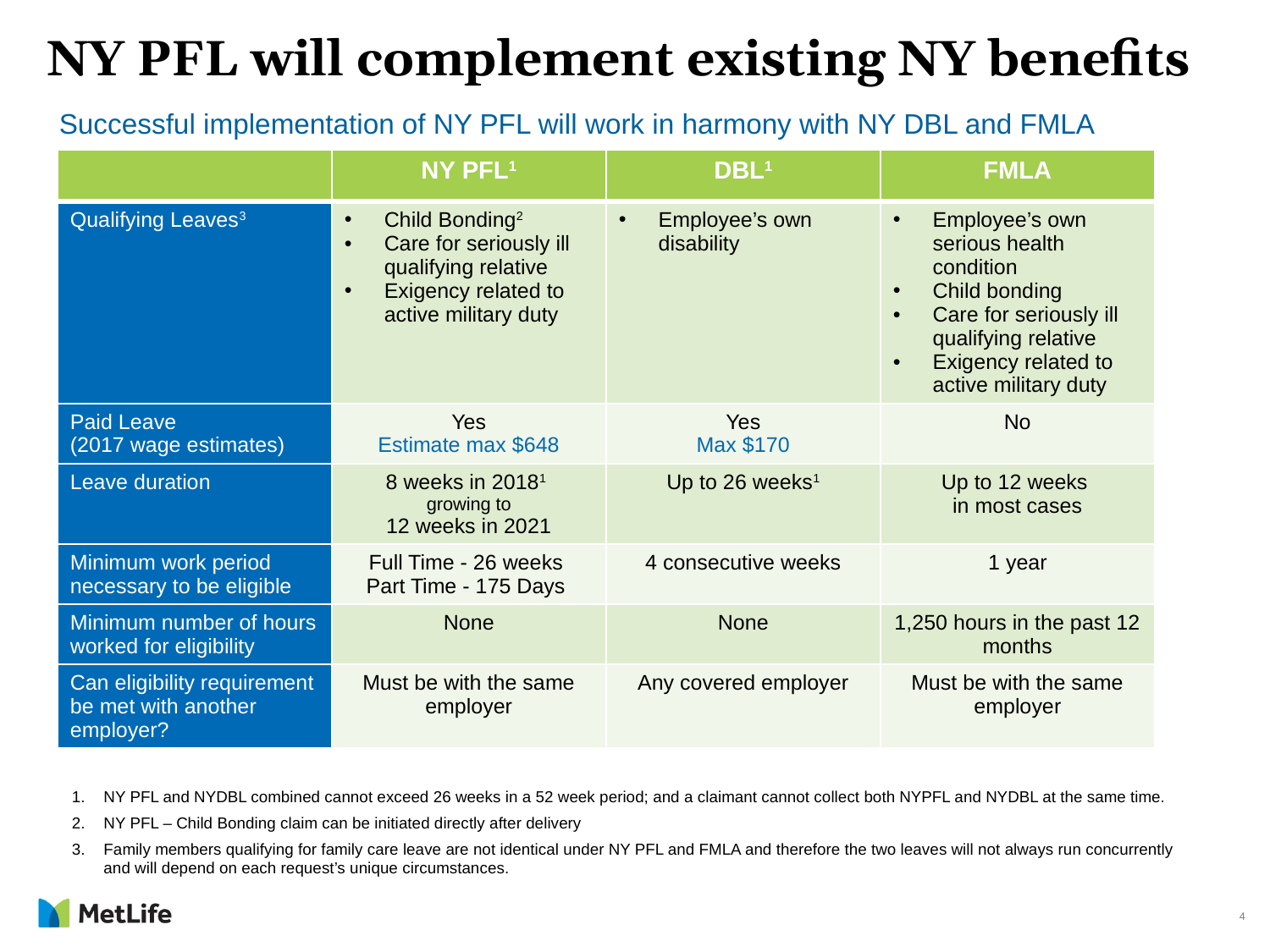

# NY PFL will complement existing NY benefits
Successful implementation of NY PFL will work in harmony with NY DBL and FMLA
|  | NY PFL1 | DBL1 | FMLA |
| --- | --- | --- | --- |
| Qualifying Leaves3 | Child Bonding2 Care for seriously ill qualifying relative Exigency related to active military duty | Employee’s own disability | Employee’s own serious health condition Child bonding Care for seriously ill qualifying relative Exigency related to active military duty |
| Paid Leave (2017 wage estimates) | Yes Estimate max $648 | Yes Max $170 | No |
| Leave duration | 8 weeks in 20181 growing to 12 weeks in 2021 | Up to 26 weeks1 | Up to 12 weeks in most cases |
| Minimum work period necessary to be eligible | Full Time - 26 weeks Part Time - 175 Days | 4 consecutive weeks | 1 year |
| Minimum number of hours worked for eligibility | None | None | 1,250 hours in the past 12 months |
| Can eligibility requirement be met with another employer? | Must be with the same employer | Any covered employer | Must be with the same employer |
NY PFL and NYDBL combined cannot exceed 26 weeks in a 52 week period; and a claimant cannot collect both NYPFL and NYDBL at the same time.
NY PFL – Child Bonding claim can be initiated directly after delivery
Family members qualifying for family care leave are not identical under NY PFL and FMLA and therefore the two leaves will not always run concurrently and will depend on each request’s unique circumstances.
4